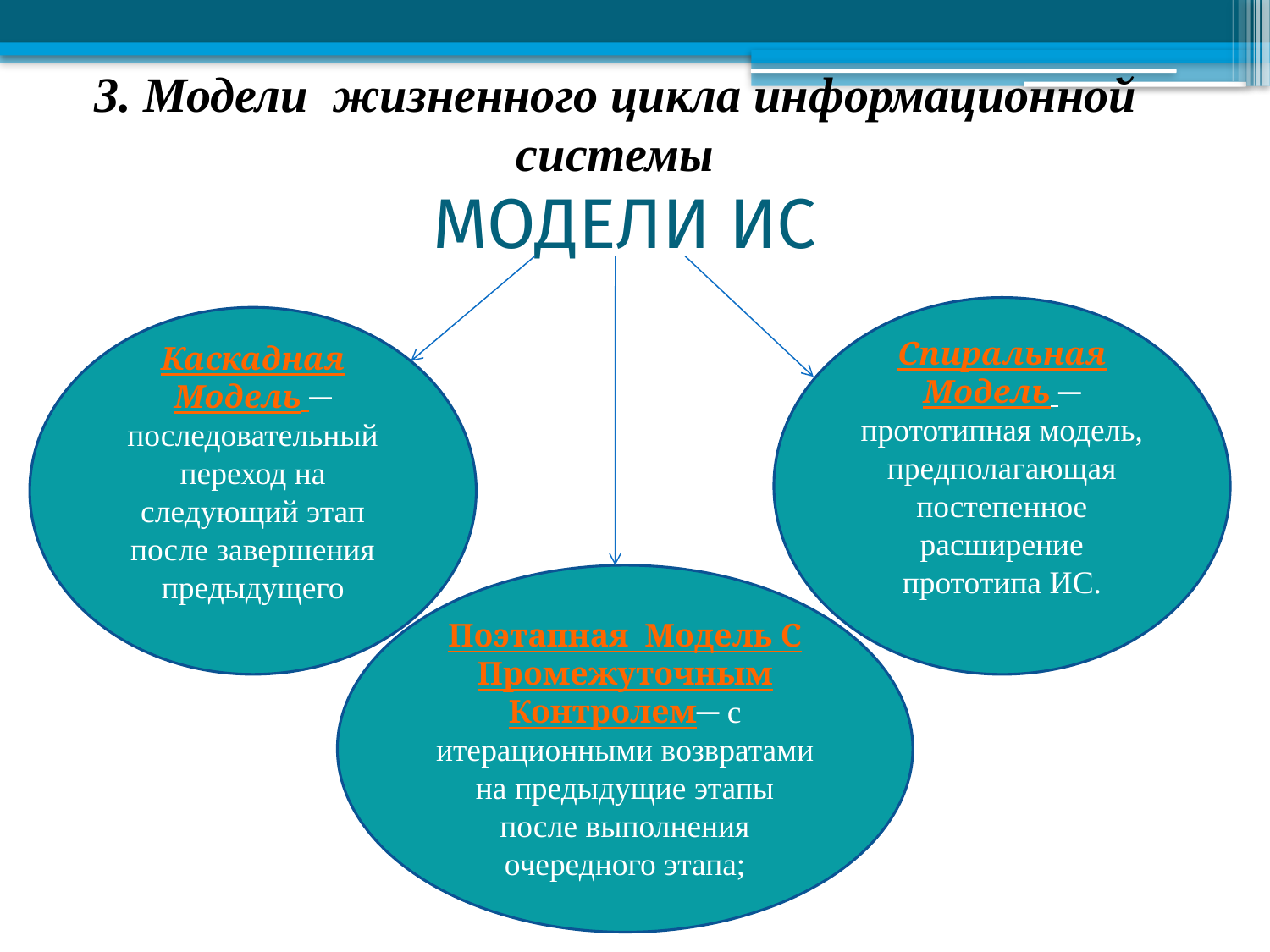

3. Модели  жизненного цикла информационной системы
# МОДЕЛИ ИС
Спиральная Модель ─ прототипная модель, предполагающая постепенное расширение прототипа ИС.

Каскадная Модель ─ последовательный переход на следующий этап после завершения предыдущего

Поэтапная  Модель С Промежуточным Контролем─ с итерационными возвратами на предыдущие этапы после выполнения очередного этапа;